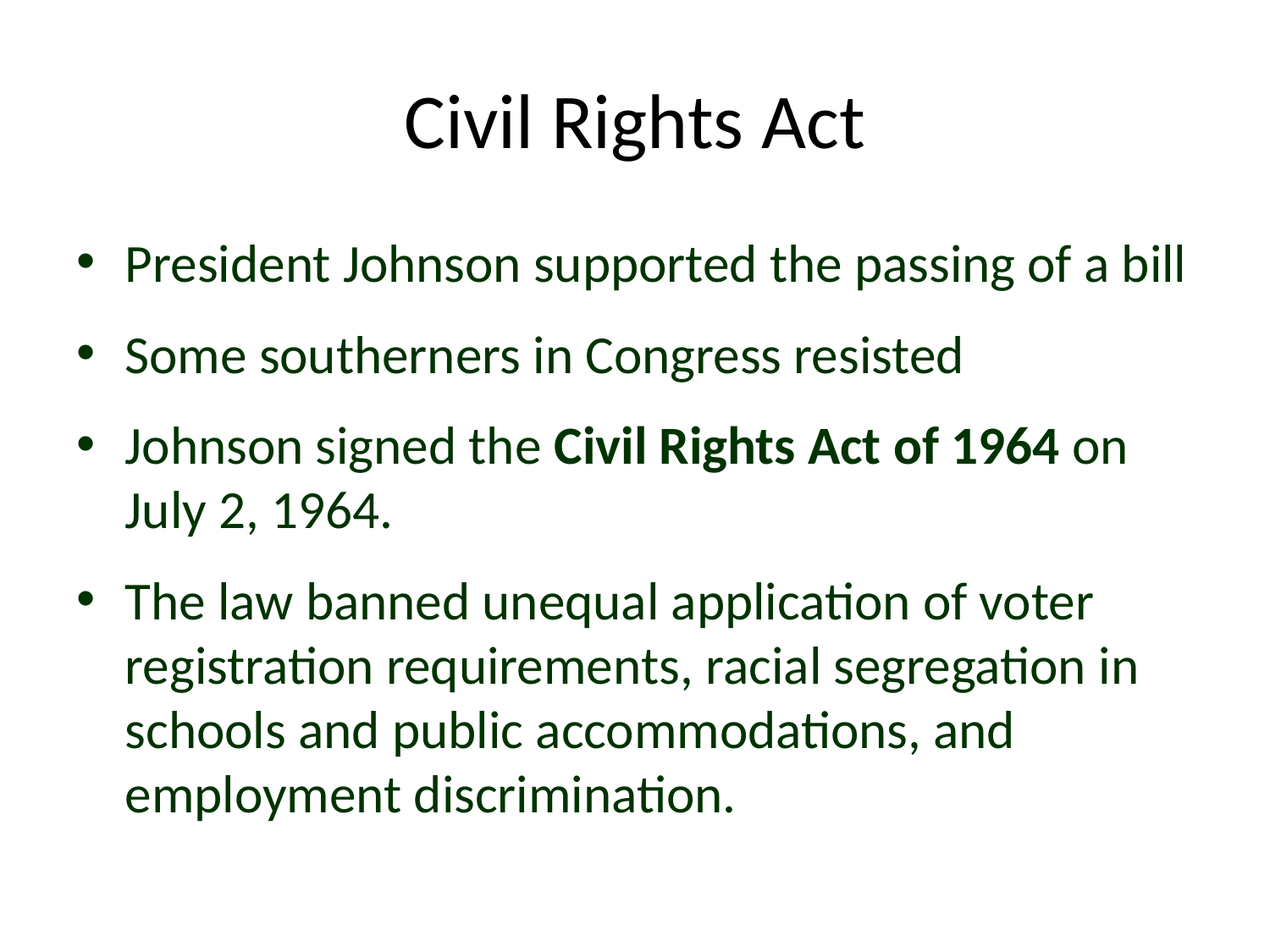

# Civil Rights Act
President Johnson supported the passing of a bill
Some southerners in Congress resisted
Johnson signed the Civil Rights Act of 1964 on July 2, 1964.
The law banned unequal application of voter registration requirements, racial segregation in schools and public accommodations, and employment discrimination.